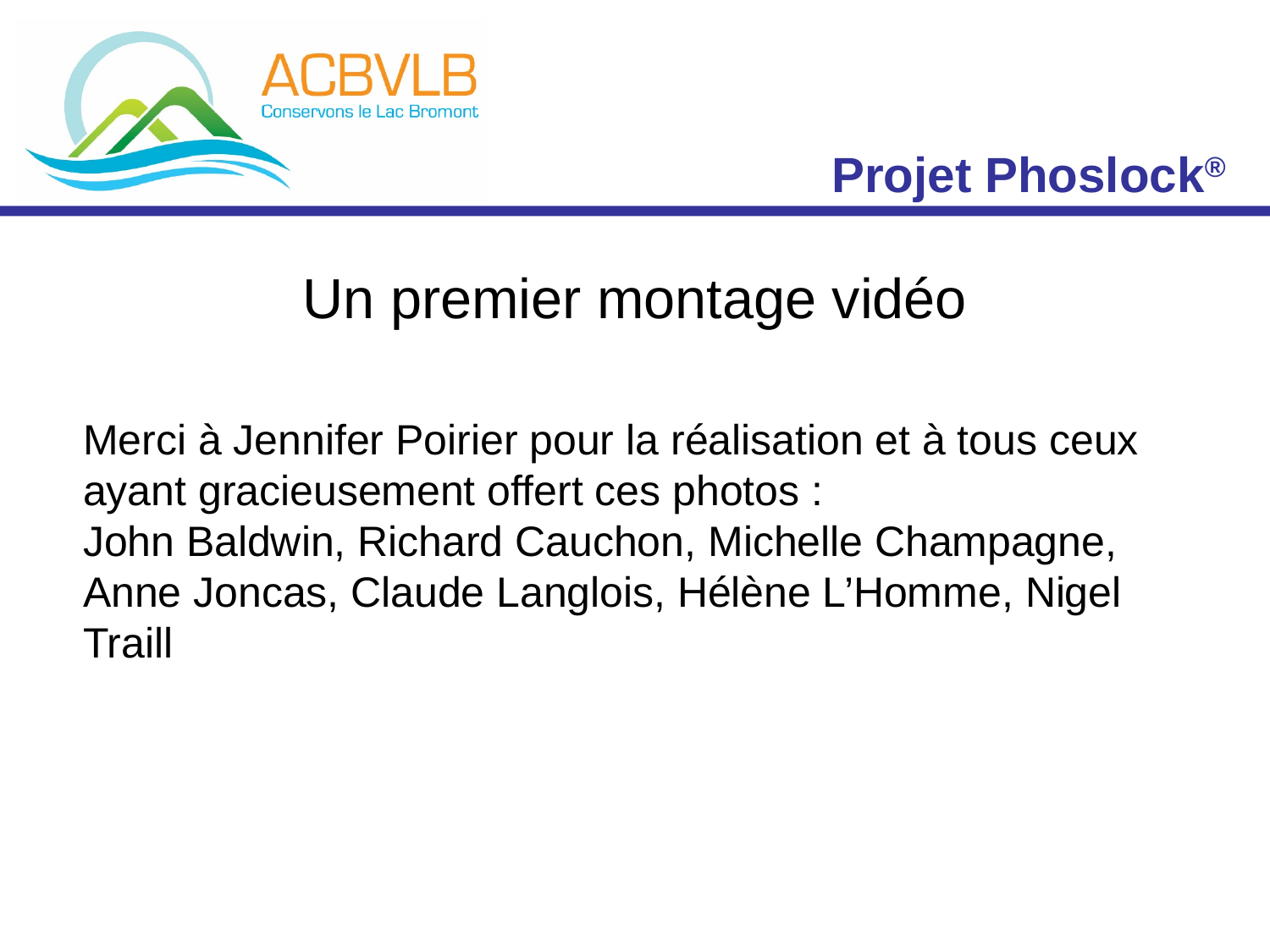

Projet Phoslock®
Un premier montage vidéo
Merci à Jennifer Poirier pour la réalisation et à tous ceux ayant gracieusement offert ces photos :
John Baldwin, Richard Cauchon, Michelle Champagne, Anne Joncas, Claude Langlois, Hélène L’Homme, Nigel Traill